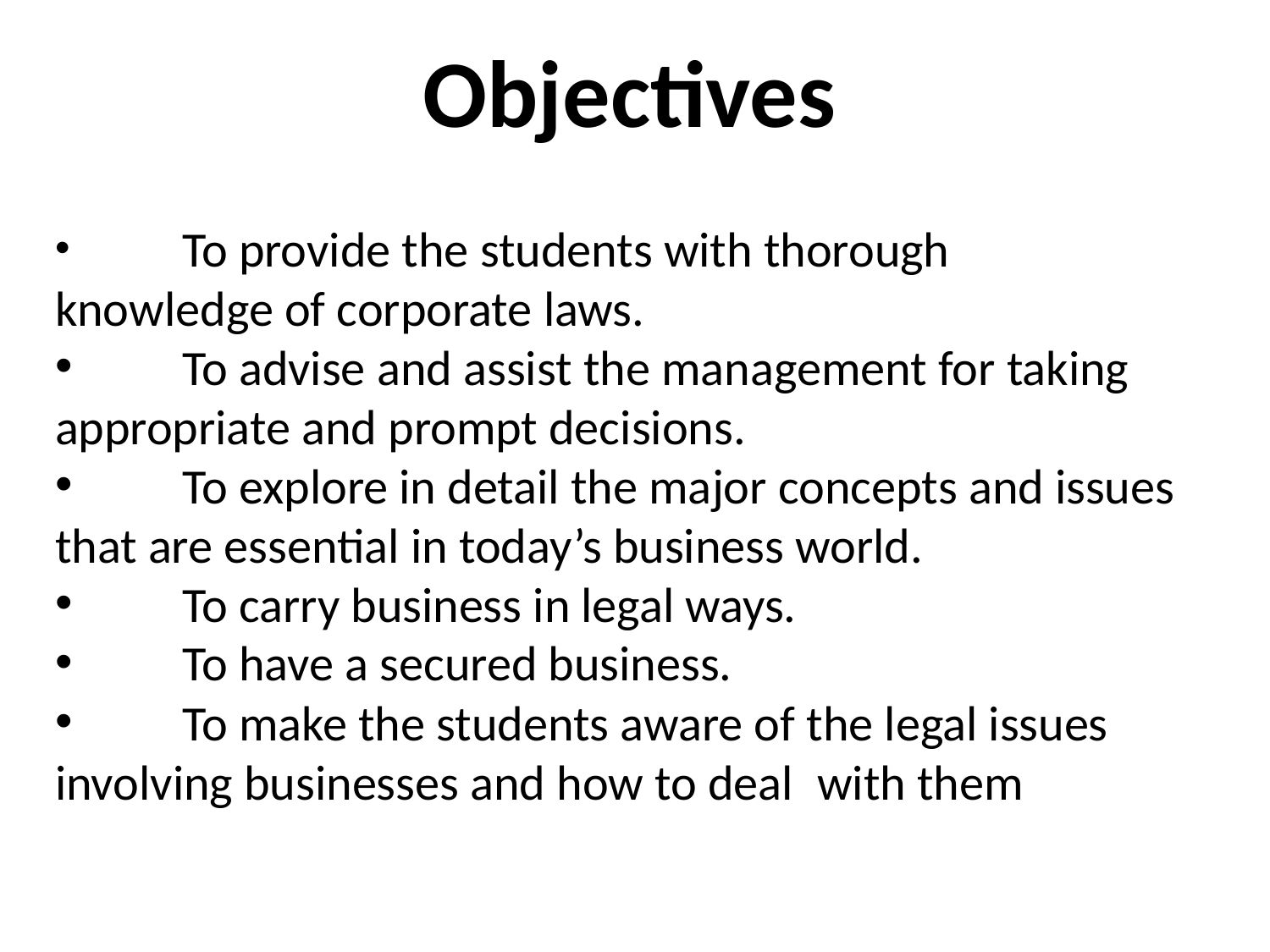

Objectives

  	To provide the students with thorough 	knowledge of corporate laws.
 	To advise and assist the management for taking 	appropriate and prompt decisions.
 	To explore in detail the major concepts and issues 	that are essential in today’s business world.
  	To carry business in legal ways.
  	To have a secured business.
  	To make the students aware of the legal issues 	involving businesses and how to deal 	with them